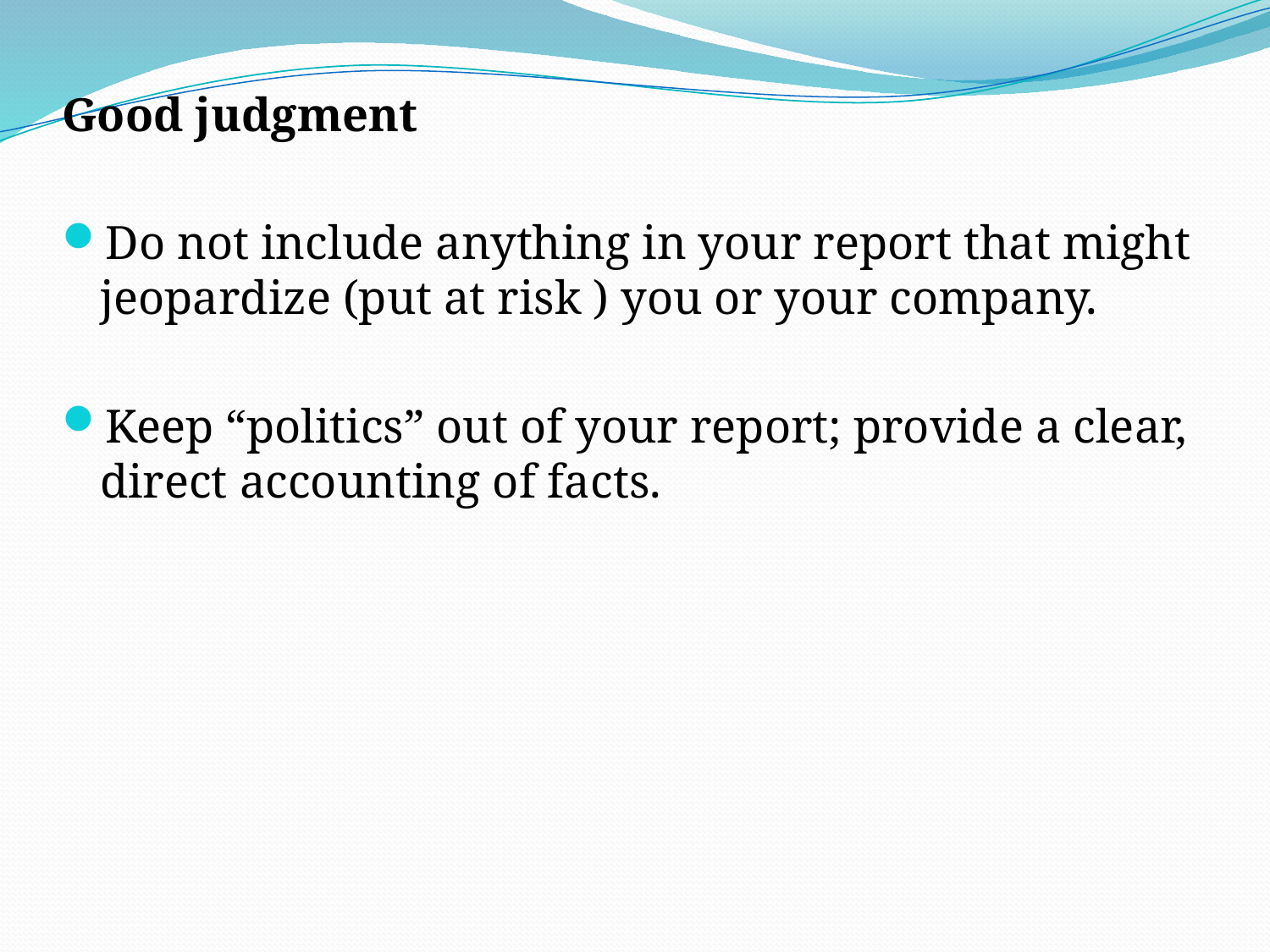

Good judgment

Do not include anything in your report that might jeopardize (put at risk ) you or your company.

Keep “politics” out of your report; provide a clear, direct accounting of facts.